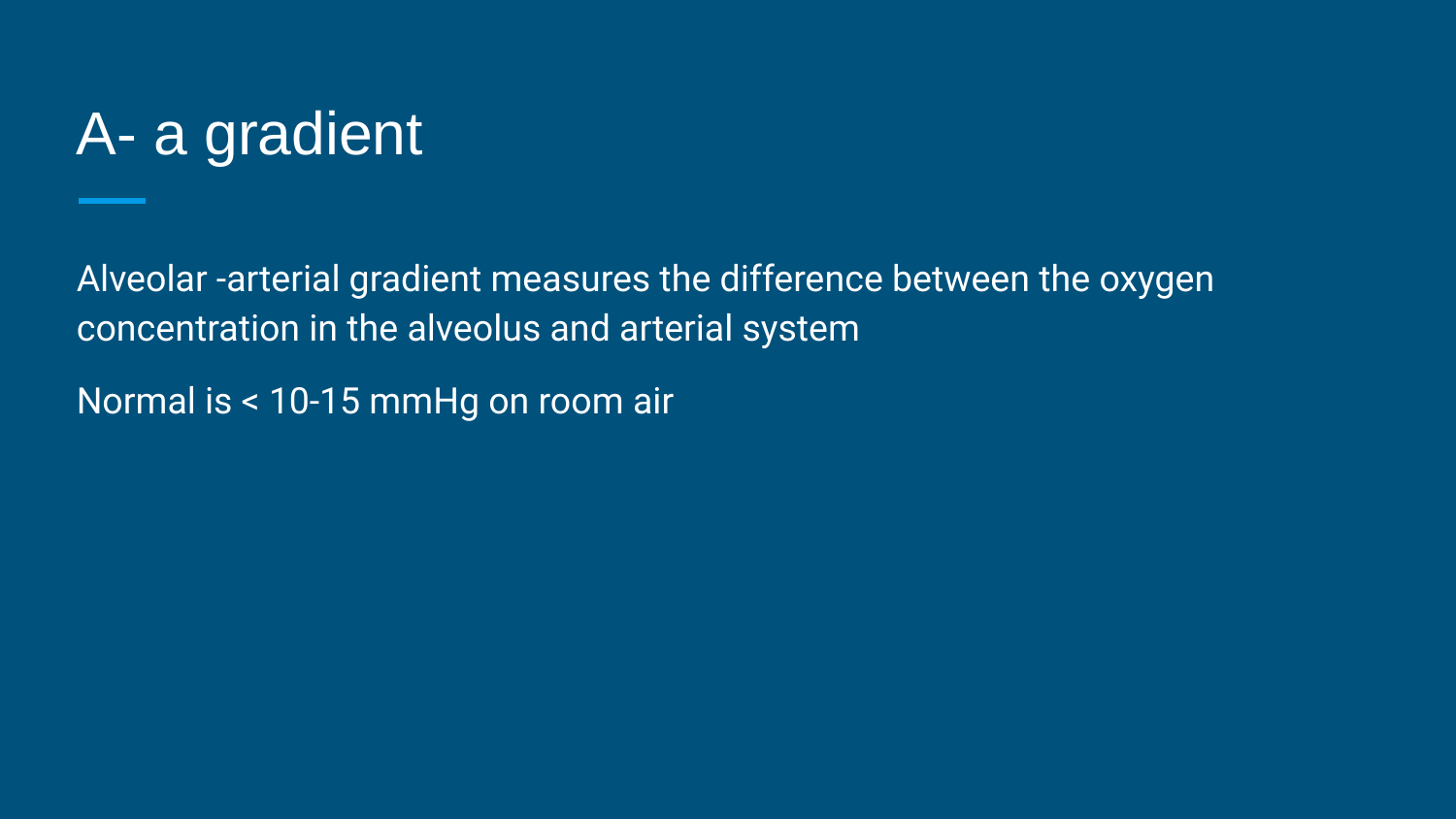

# A- a gradient
Alveolar -arterial gradient measures the difference between the oxygen concentration in the alveolus and arterial system
Normal is < 10-15 mmHg on room air